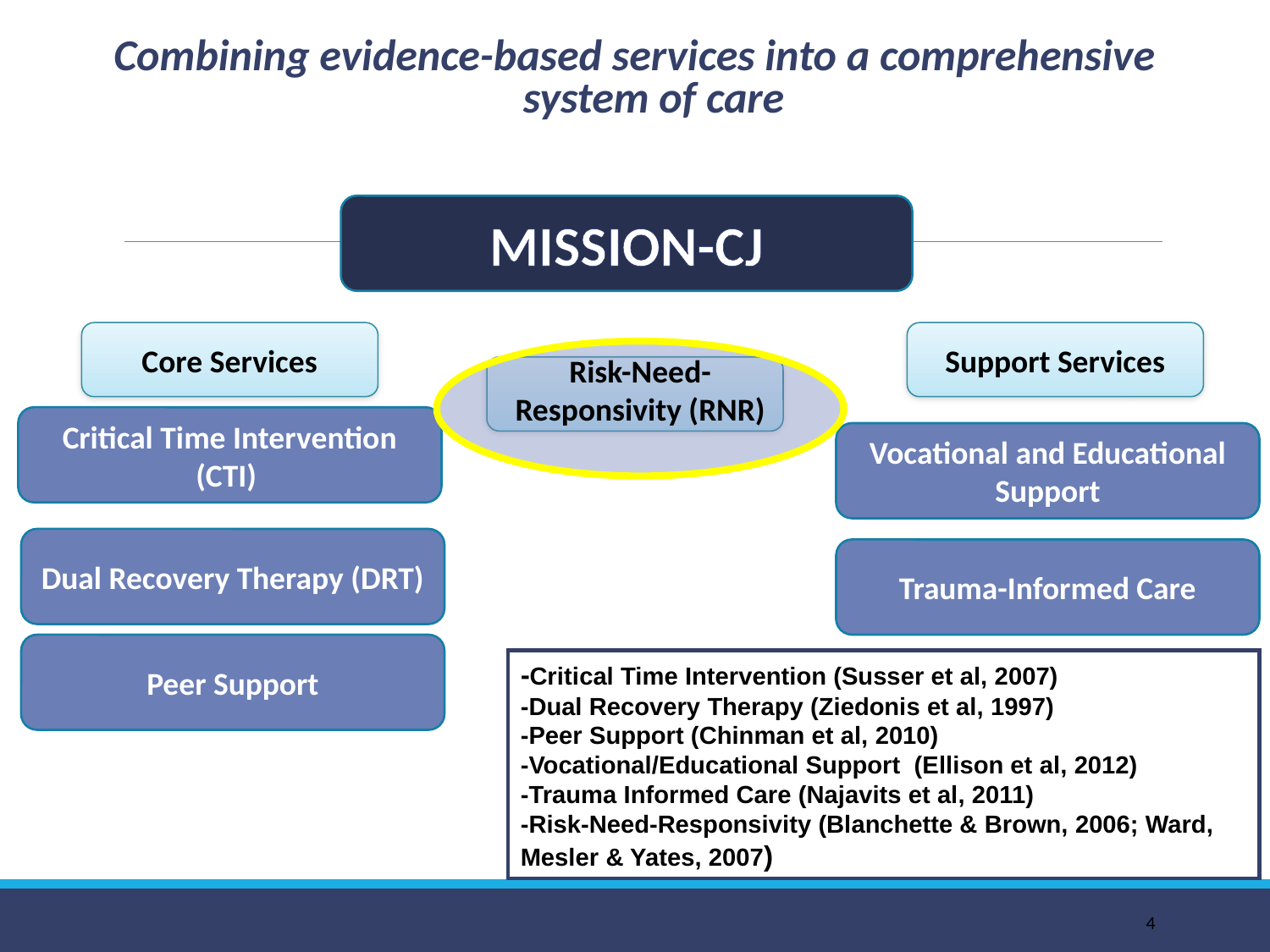

Combining evidence-based services into a comprehensive system of care
MISSION-CJ
Core Services
Support Services
Critical Time Intervention (CTI)
Risk-Need-Responsivity (RNR)

Vocational and Educational Support
Dual Recovery Therapy (DRT)
Trauma-Informed Care
Peer Support
-Critical Time Intervention (Susser et al, 2007)
-Dual Recovery Therapy (Ziedonis et al, 1997)
-Peer Support (Chinman et al, 2010)
-Vocational/Educational Support  (Ellison et al, 2012)
-Trauma Informed Care (Najavits et al, 2011)
-Risk-Need-Responsivity (Blanchette & Brown, 2006; Ward,   Mesler & Yates, 2007)
4